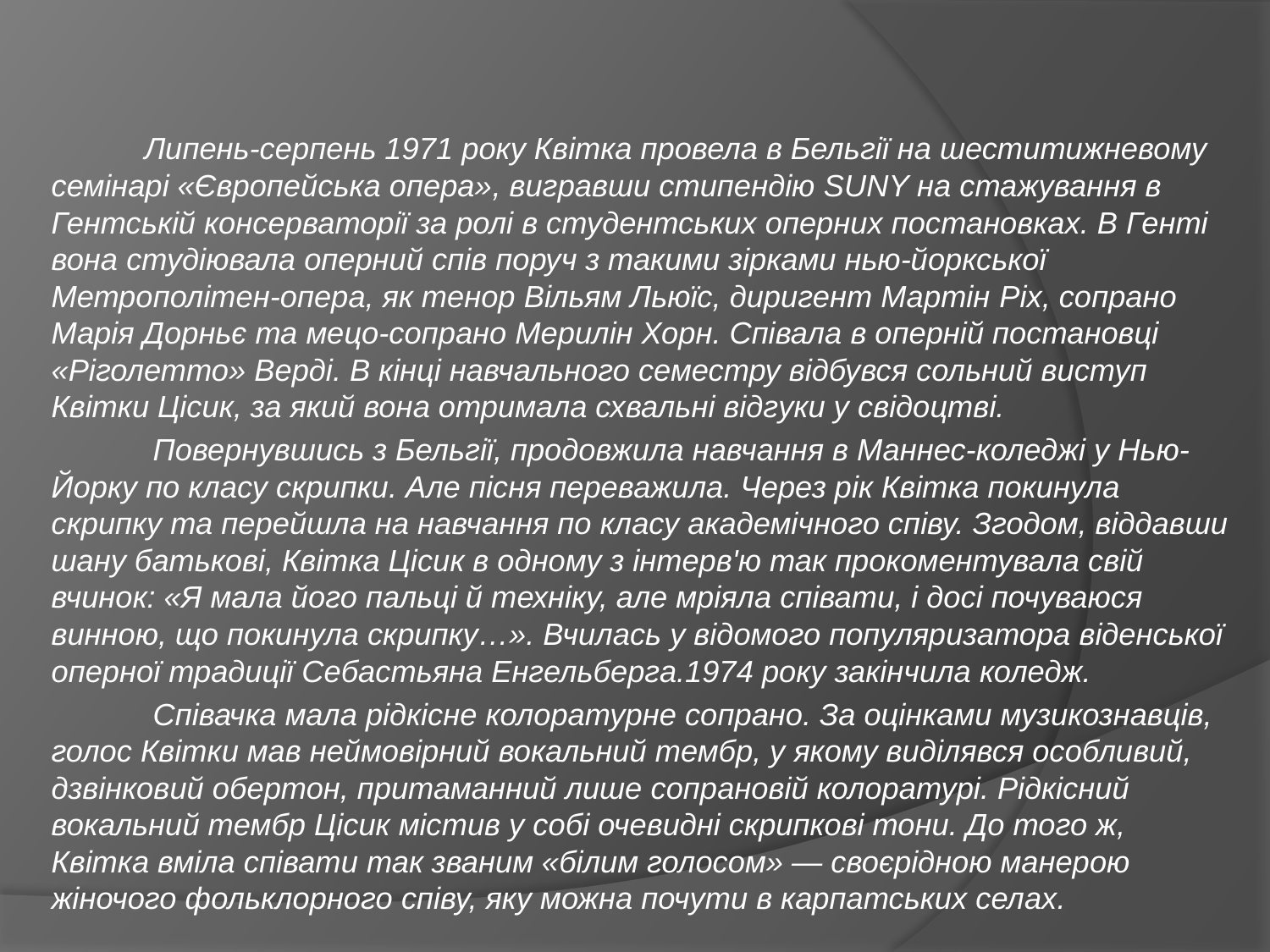

Липень-серпень 1971 року Квітка провела в Бельгії на шеститижневому семінарі «Європейська опера», вигравши стипендію SUNY на стажування в Гентській консерваторії за ролі в студентських оперних постановках. В Генті вона студіювала оперний спів поруч з такими зірками нью-йоркської Метрополітен-опера, як тенор Вільям Льюїс, диригент Мартін Pix, сопрано Марія Дорньє та мецо-сопрано Мерилін Хорн. Співала в оперній постановці «Ріголетто» Верді. В кінці навчального семестру відбувся сольний виступ Квітки Цісик, за який вона отримала схвальні відгуки у свідоцтві.
            Повернувшись з Бельгії, продовжила навчання в Маннес-коледжі у Нью-Йорку по класу скрипки. Але пісня переважила. Через рік Квітка покинула скрипку та перейшла на навчання по класу академічного співу. Згодом, віддавши шану батькові, Квітка Цісик в одному з інтерв'ю так прокоментувала свій вчинок: «Я мала його пальці й техніку, але мріяла співати, і досі почуваюся винною, що покинула скрипку…». Вчилась у відомого популяризатора віденської оперної традиції Себастьяна Енгельберга.1974 року закінчила коледж.
            Співачка мала рідкісне колоратурне сопрано. За оцінками музикознавців, голос Квітки мав неймовірний вокальний тембр, у якому виділявся особливий, дзвінковий обертон, притаманний лише сопрановій колоратурі. Рідкісний вокальний тембр Цісик містив у собі очевидні скрипкові тони. До того ж, Квітка вміла співати так званим «білим голосом» — своєрідною манерою жіночого фольклорного співу, яку можна почути в карпатських селах.